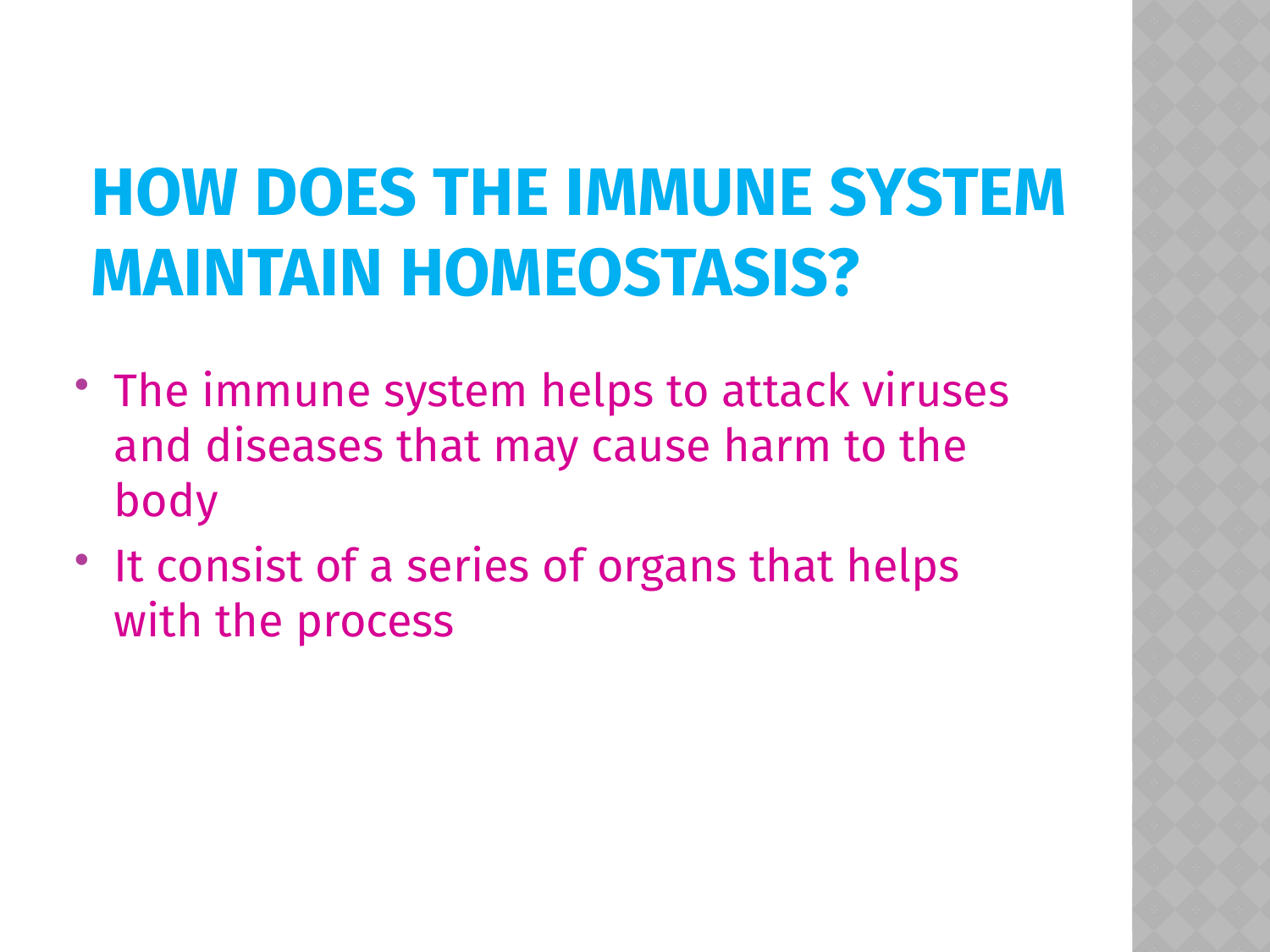

# HOW DOES THE IMMUNE SYSTEM MAINTAIN HOMEOSTASIS?

The immune system helps to attack viruses and diseases that may cause harm to the body
It consist of a series of organs that helps with the process